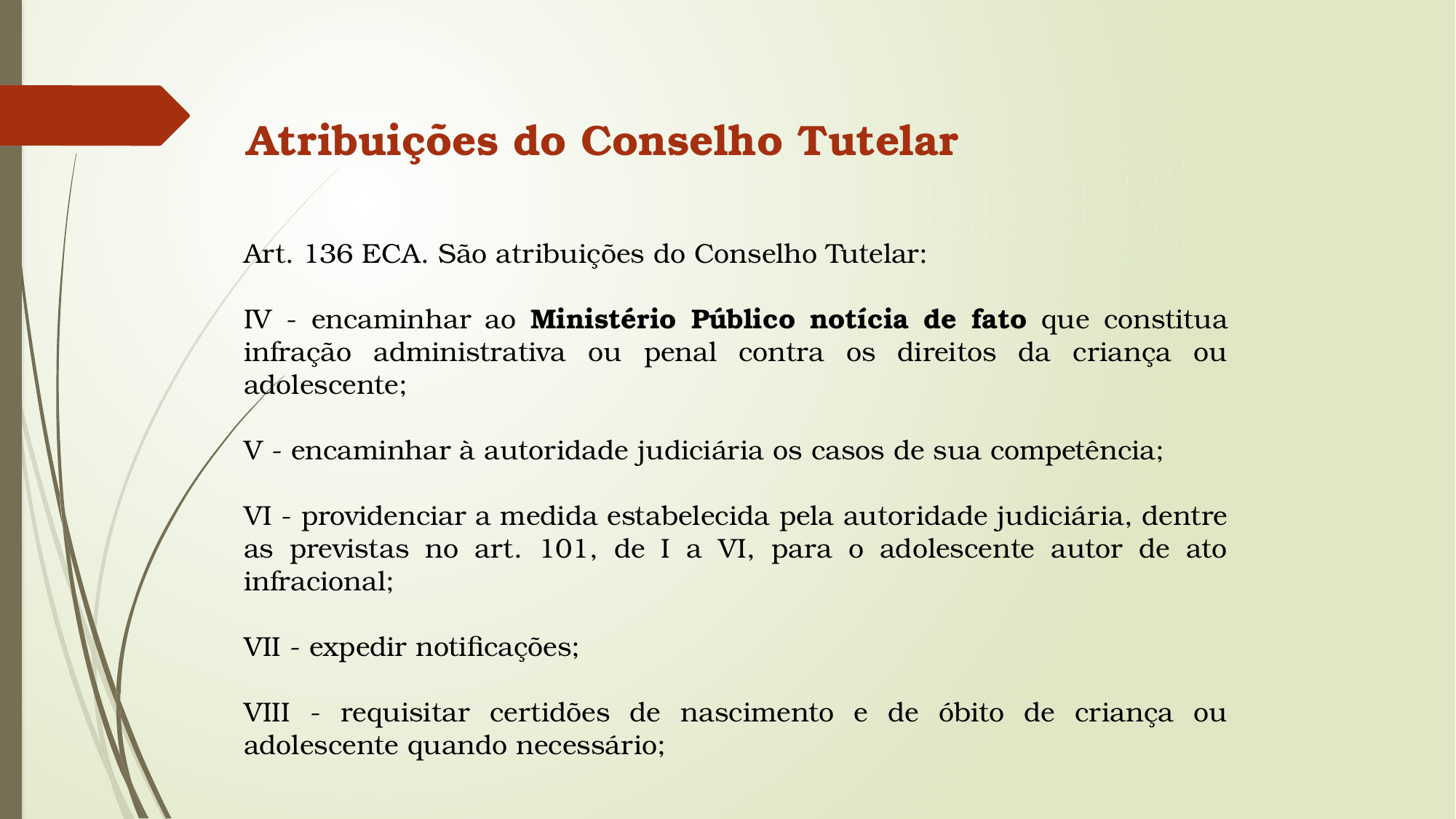

Atribuições do Conselho Tutelar

Art. 136 ECA. São atribuições do Conselho Tutelar:

IV - encaminhar ao Ministério Público notícia de fato que constitua infração administrativa ou penal contra os direitos da criança ou adolescente;

V - encaminhar à autoridade judiciária os casos de sua competência;

VI - providenciar a medida estabelecida pela autoridade judiciária, dentre as previstas no art. 101, de I a VI, para o adolescente autor de ato infracional;

VII - expedir notificações;

VIII - requisitar certidões de nascimento e de óbito de criança ou adolescente quando necessário;